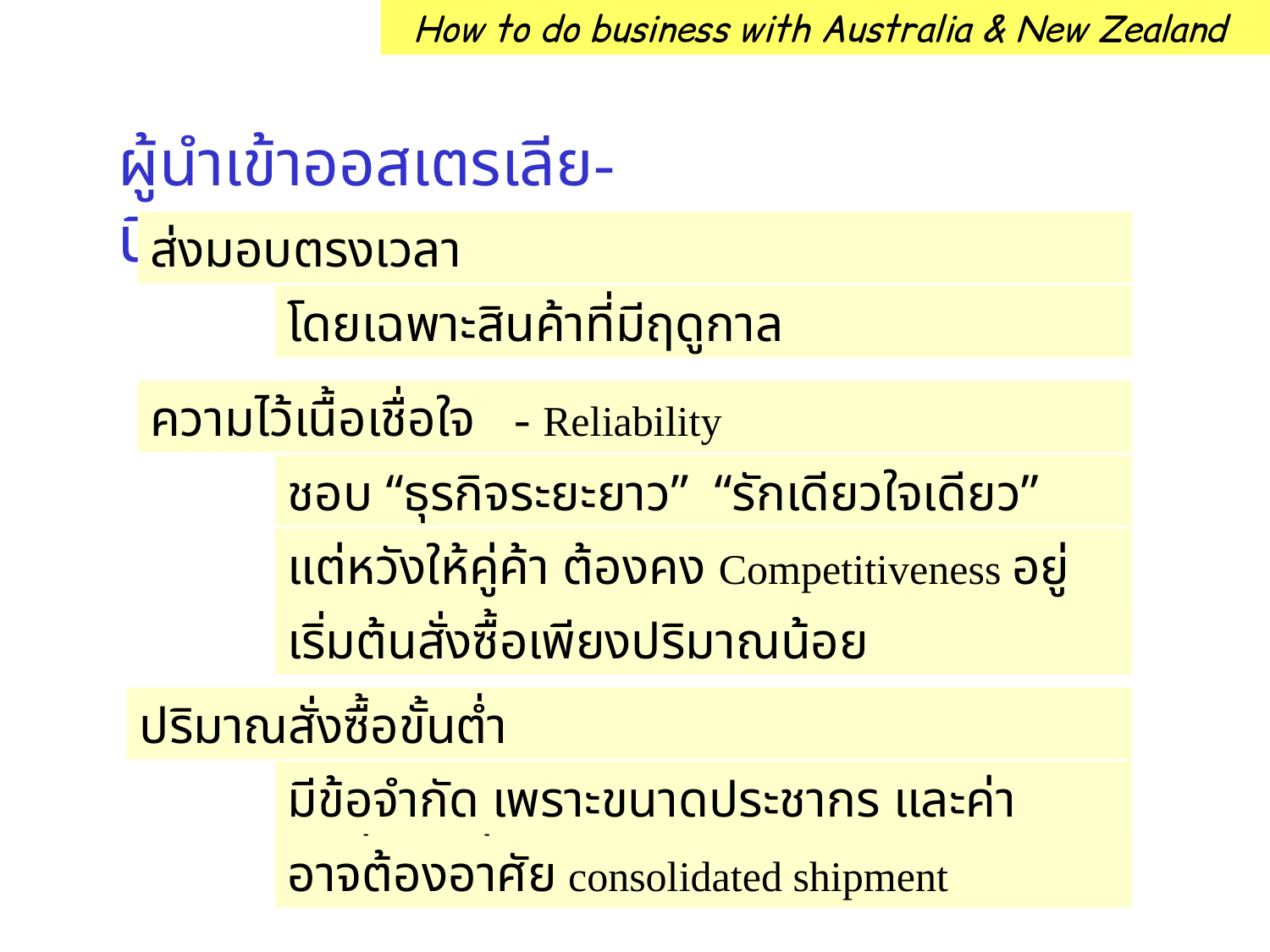

How to do business with Australia & New Zealand
ผู้นำเข้าออสเตรเลีย-นิวซีแลนด์

ส่งมอบตรงเวลา
โดยเฉพาะสินค้าที่มีฤดูกาล
ความไว้เนื้อเชื่อใจ   - Reliability
ชอบ “ธุรกิจระยะยาว”  “รักเดียวใจเดียว”
แต่หวังให้คู่ค้า ต้องคง Competitiveness อยู่เสมอ
เริ่มต้นสั่งซื้อเพียงปริมาณน้อย
ปริมาณสั่งซื้อขั้นต่ำ
มีข้อจำกัด เพราะขนาดประชากร และค่าขนส่งระหว่างเมือง
อาจต้องอาศัย consolidated shipment